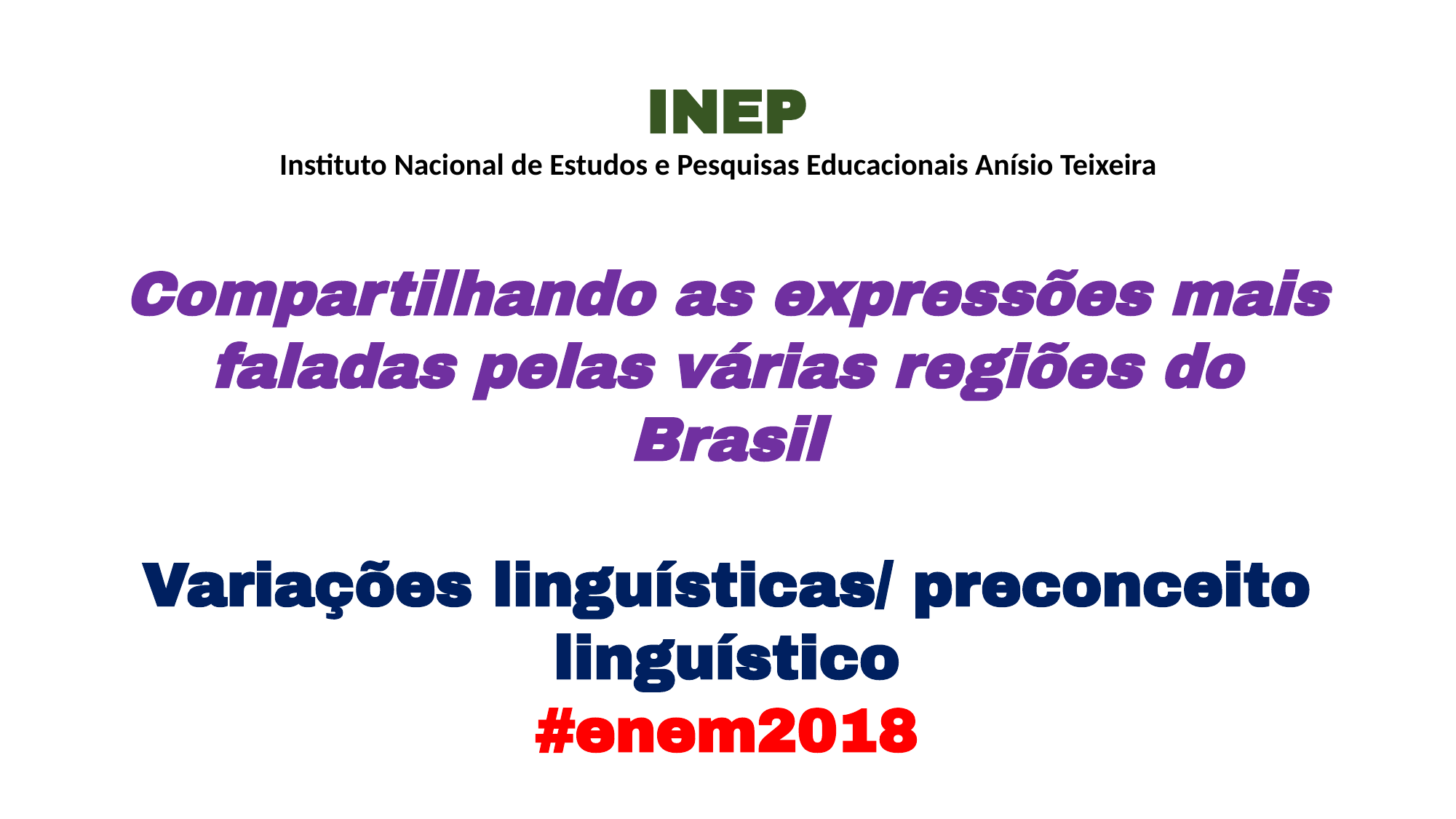

INEP
Instituto Nacional de Estudos e Pesquisas Educacionais Anísio Teixeira

Compartilhando as expressões mais faladas pelas várias regiões do Brasil

Variações linguísticas/ preconceito linguístico
#enem2018